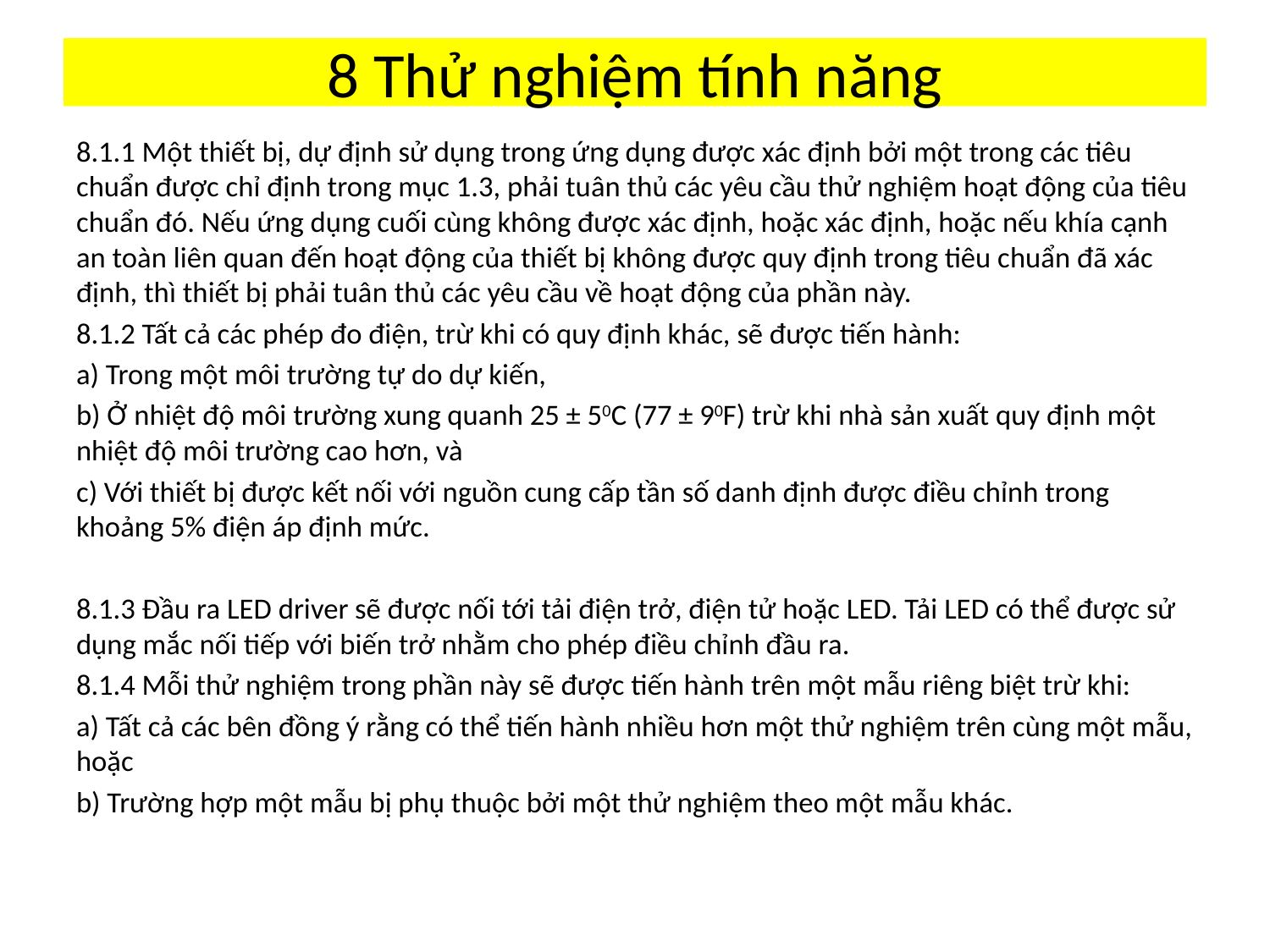

# 8 Thử nghiệm tính năng
8.1.1 Một thiết bị, dự định sử dụng trong ứng dụng được xác định bởi một trong các tiêu chuẩn được chỉ định trong mục 1.3, phải tuân thủ các yêu cầu thử nghiệm hoạt động của tiêu chuẩn đó. Nếu ứng dụng cuối cùng không được xác định, hoặc xác định, hoặc nếu khía cạnh an toàn liên quan đến hoạt động của thiết bị không được quy định trong tiêu chuẩn đã xác định, thì thiết bị phải tuân thủ các yêu cầu về hoạt động của phần này.
8.1.2 Tất cả các phép đo điện, trừ khi có quy định khác, sẽ được tiến hành:
a) Trong một môi trường tự do dự kiến,
b) Ở nhiệt độ môi trường xung quanh 25 ± 50C (77 ± 90F) trừ khi nhà sản xuất quy định một nhiệt độ môi trường cao hơn, và
c) Với thiết bị được kết nối với nguồn cung cấp tần số danh định được điều chỉnh trong khoảng 5% điện áp định mức.

8.1.3 Đầu ra LED driver sẽ được nối tới tải điện trở, điện tử hoặc LED. Tải LED có thể được sử dụng mắc nối tiếp với biến trở nhằm cho phép điều chỉnh đầu ra.
8.1.4 Mỗi thử nghiệm trong phần này sẽ được tiến hành trên một mẫu riêng biệt trừ khi:
a) Tất cả các bên đồng ý rằng có thể tiến hành nhiều hơn một thử nghiệm trên cùng một mẫu, hoặc
b) Trường hợp một mẫu bị phụ thuộc bởi một thử nghiệm theo một mẫu khác.